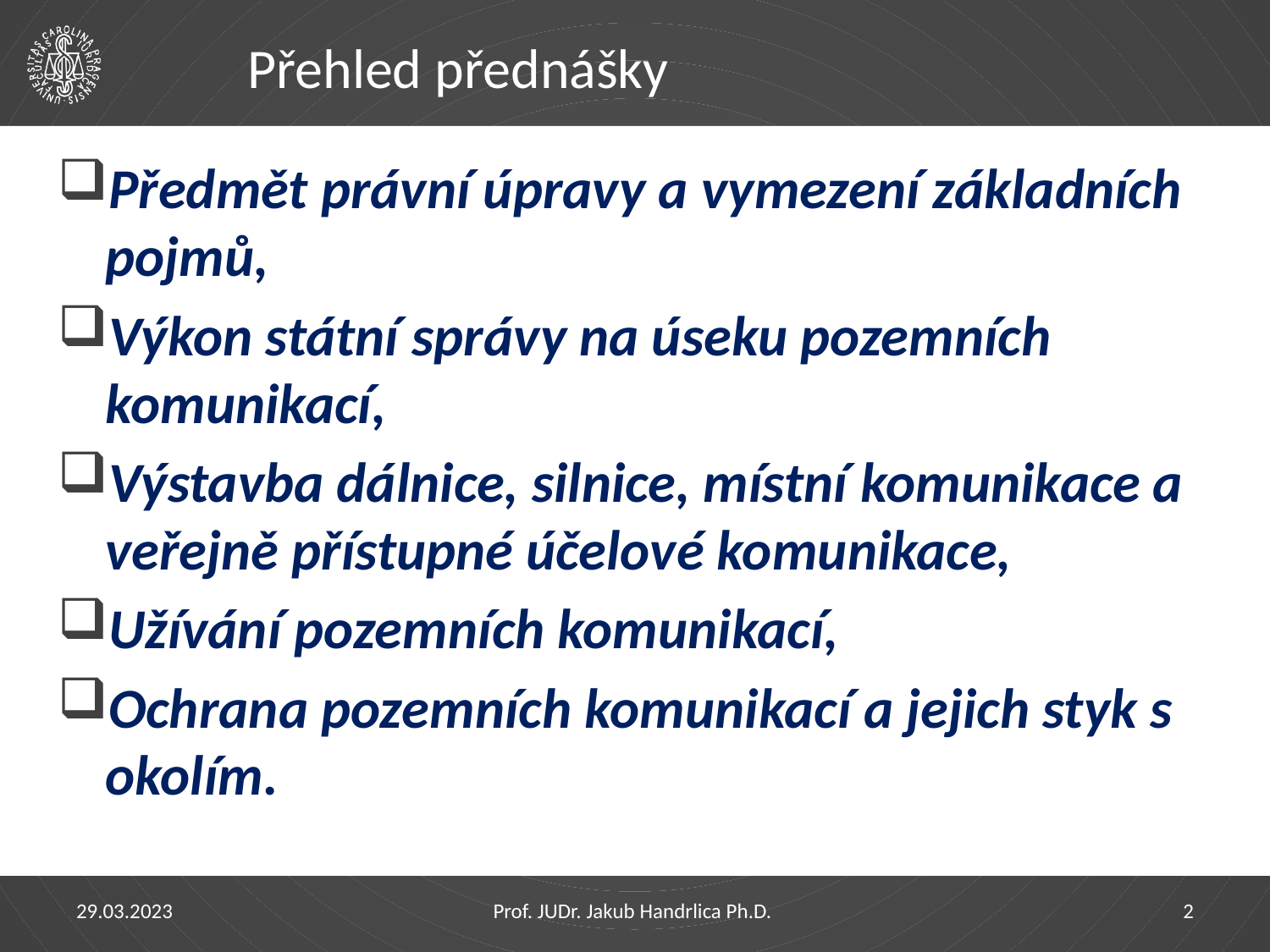

# Přehled přednášky
Předmět právní úpravy a vymezení základních pojmů,
Výkon státní správy na úseku pozemních komunikací,
Výstavba dálnice, silnice, místní komunikace a veřejně přístupné účelové komunikace,
Užívání pozemních komunikací,
Ochrana pozemních komunikací a jejich styk s okolím.
29.03.2023
Prof. JUDr. Jakub Handrlica Ph.D.
2